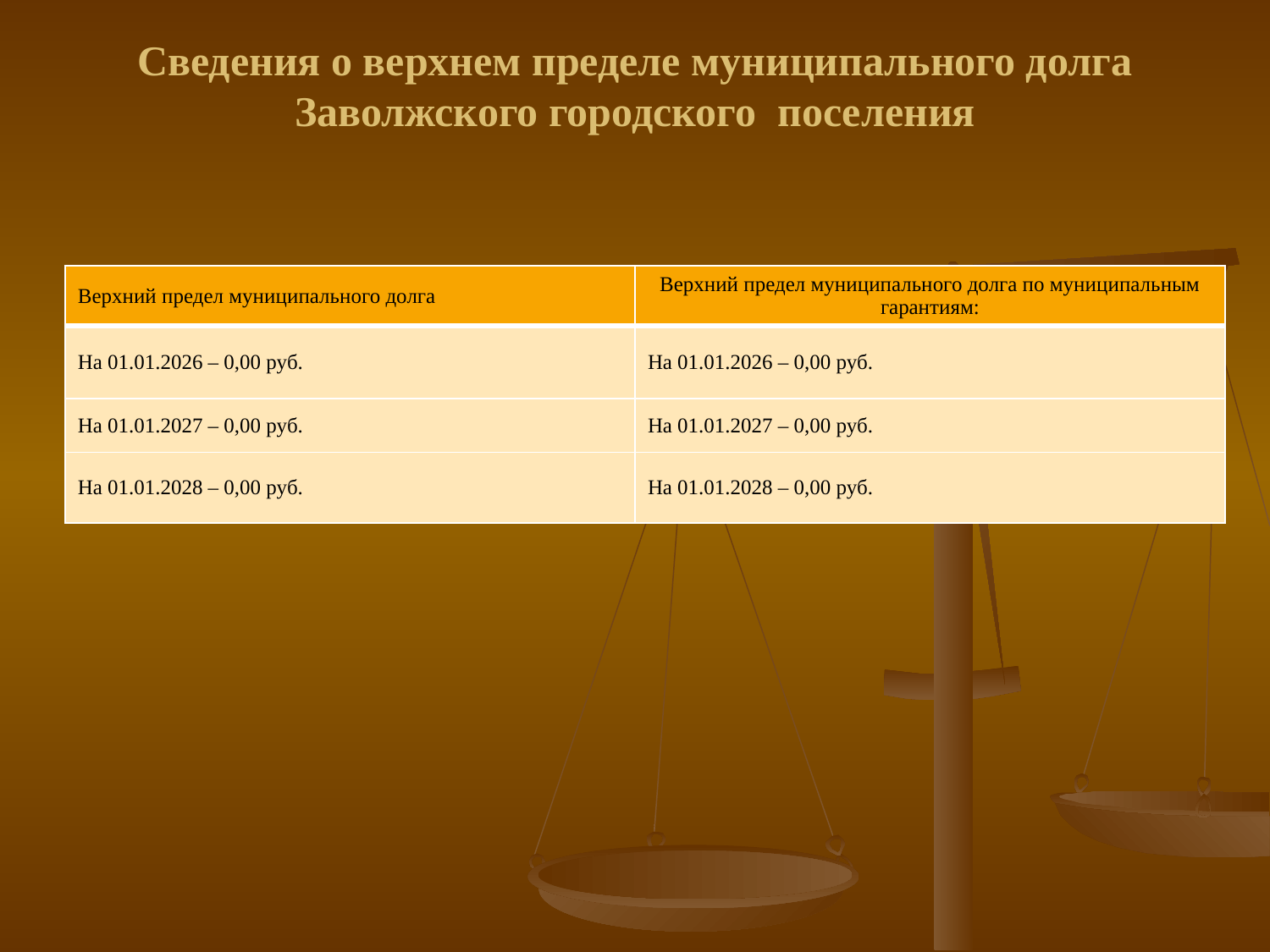

# Сведения о верхнем пределе муниципального долга Заволжского городского  поселения
| Верхний предел муниципального долга | Верхний предел муниципального долга по муниципальным гарантиям: |
| --- | --- |
| На 01.01.2026 – 0,00 руб. | На 01.01.2026 – 0,00 руб. |
| На 01.01.2027 – 0,00 руб. | На 01.01.2027 – 0,00 руб. |
| На 01.01.2028 – 0,00 руб. | На 01.01.2028 – 0,00 руб. |